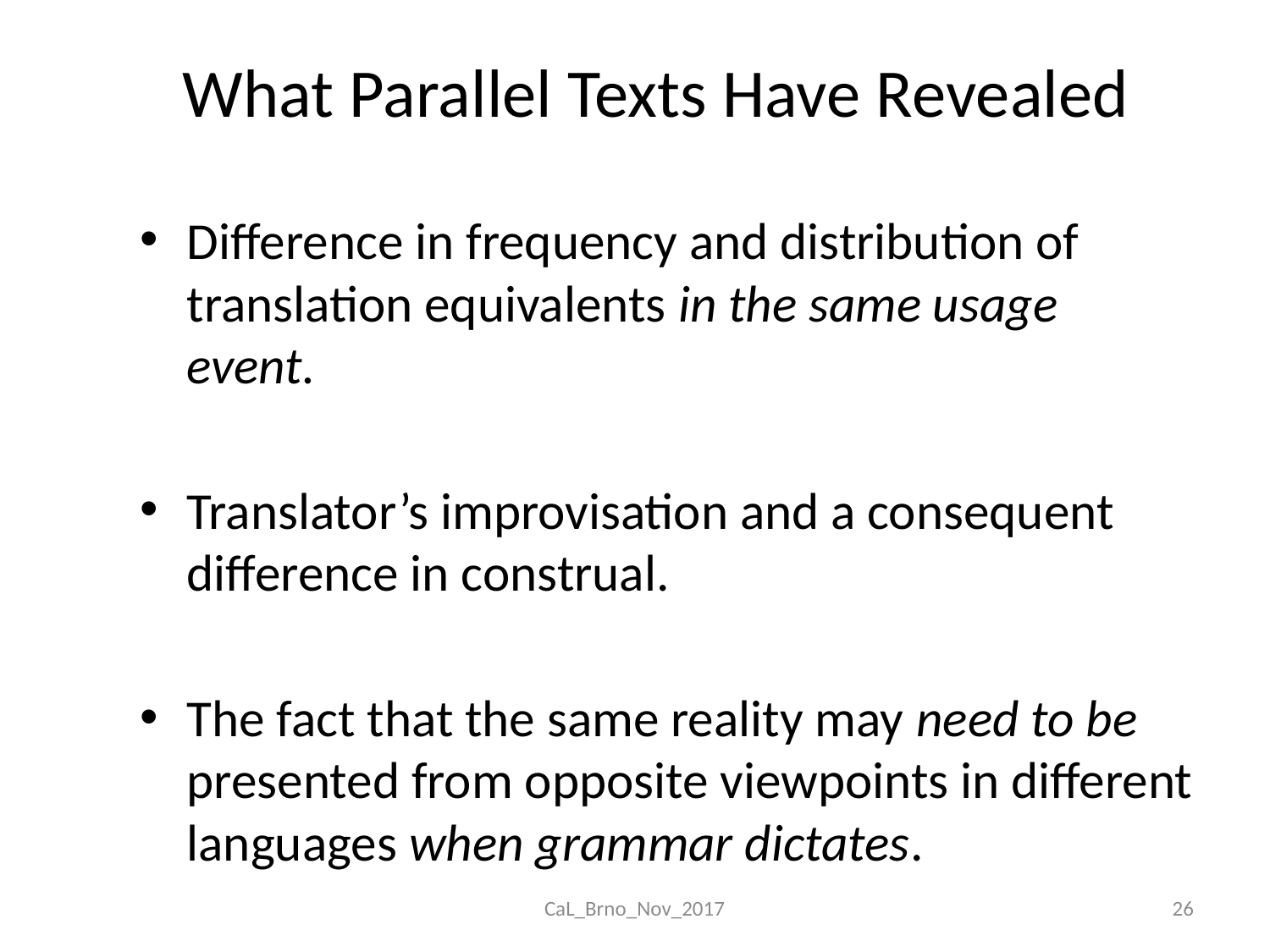

# What Parallel Texts Have Revealed
Difference in frequency and distribution of translation equivalents in the same usage event.

Translator’s improvisation and a consequent difference in construal.

The fact that the same reality may need to be presented from opposite viewpoints in different languages when grammar dictates.
CaL_Brno_Nov_2017
26